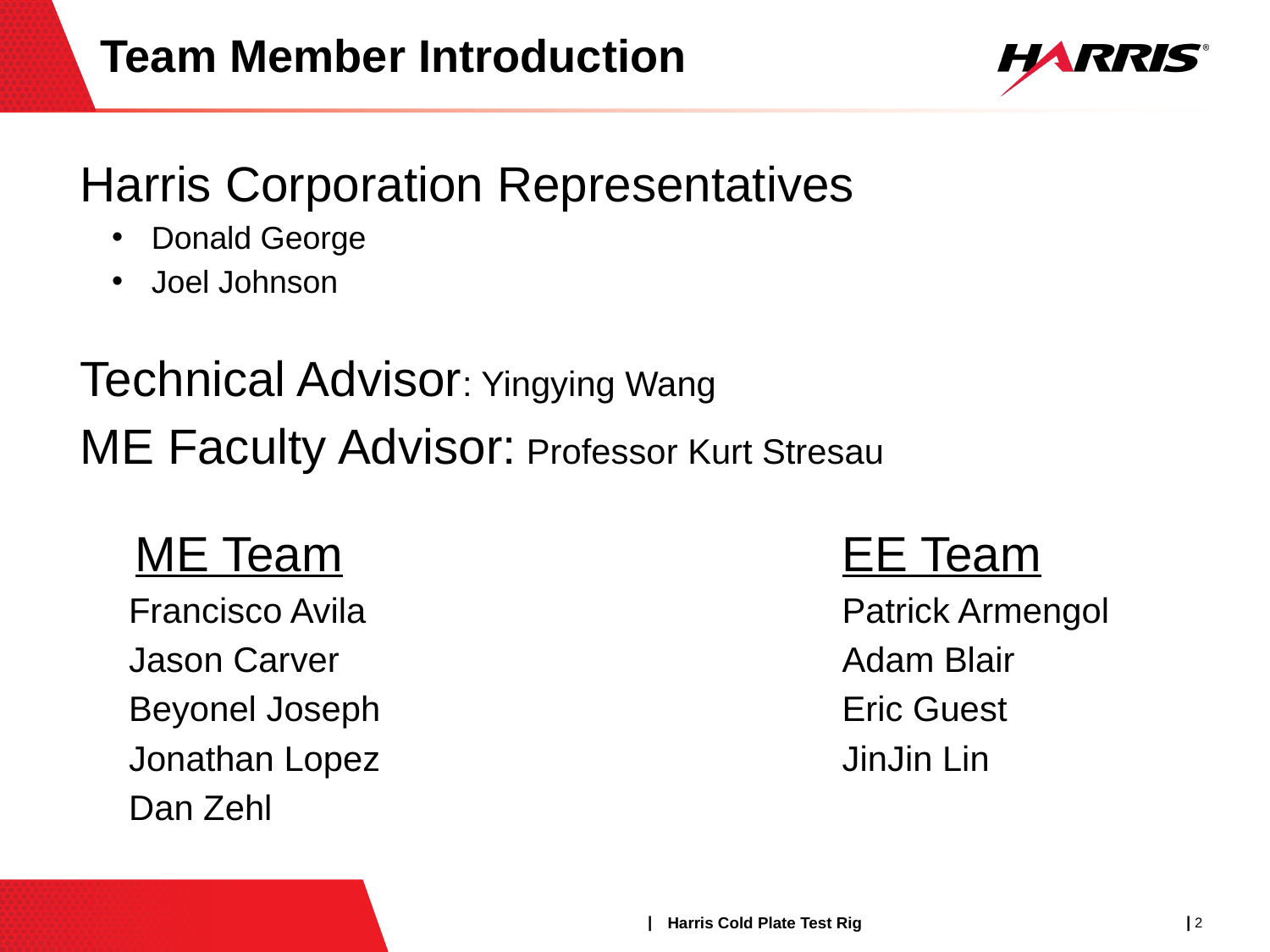

# Team Member Introduction
Harris Corporation Representatives
Donald George
Joel Johnson

Technical Advisor: Yingying Wang
ME Faculty Advisor: Professor Kurt Stresau

    ME Team				EE Team
     Francisco Avila  				Patrick Armengol
     Jason Carver  				Adam Blair
     Beyonel Joseph  				Eric Guest
     Jonathan Lopez   				JinJin Lin
     Dan Zehl